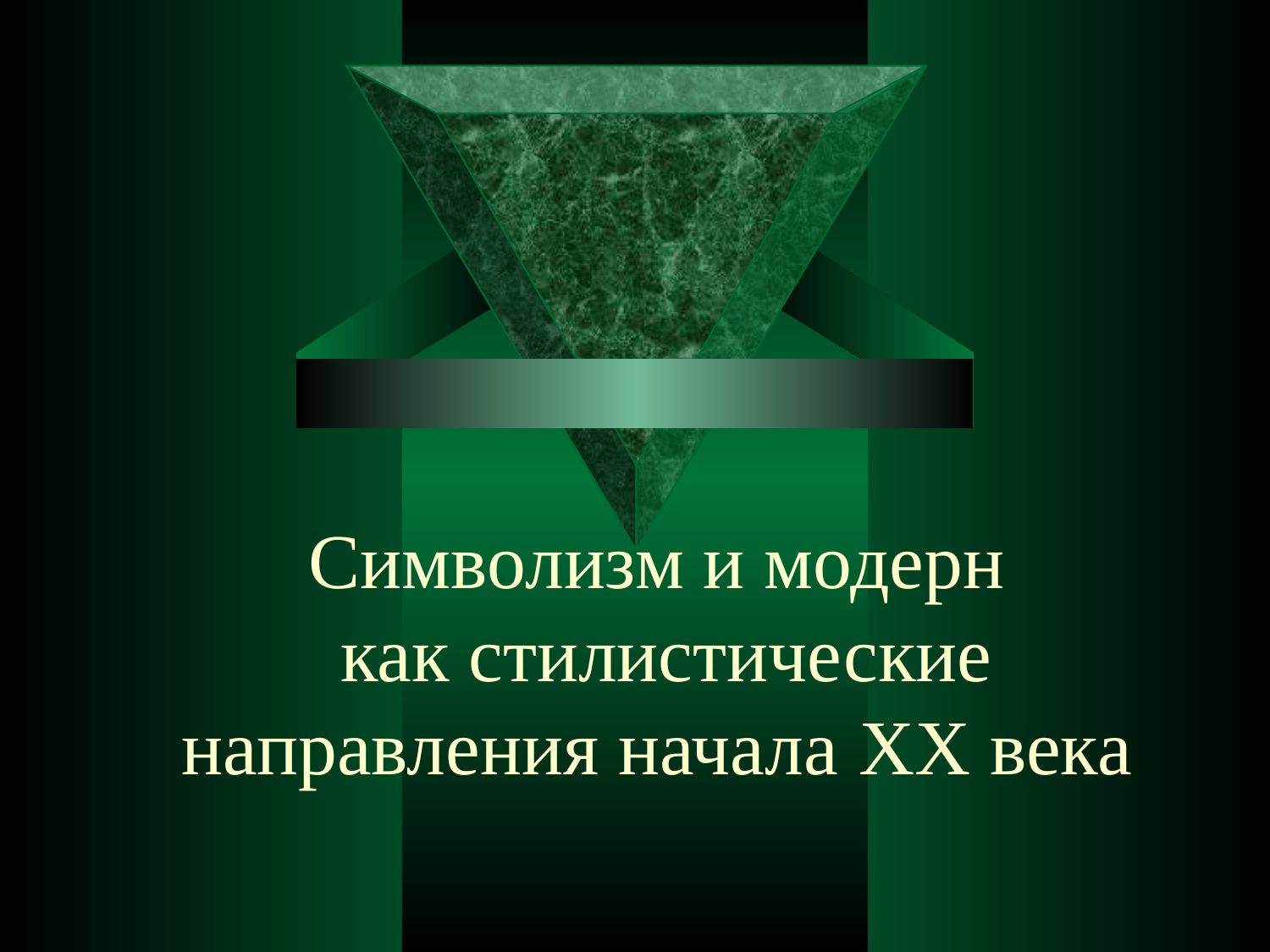

# Символизм и модерн как стилистические направления начала XX века